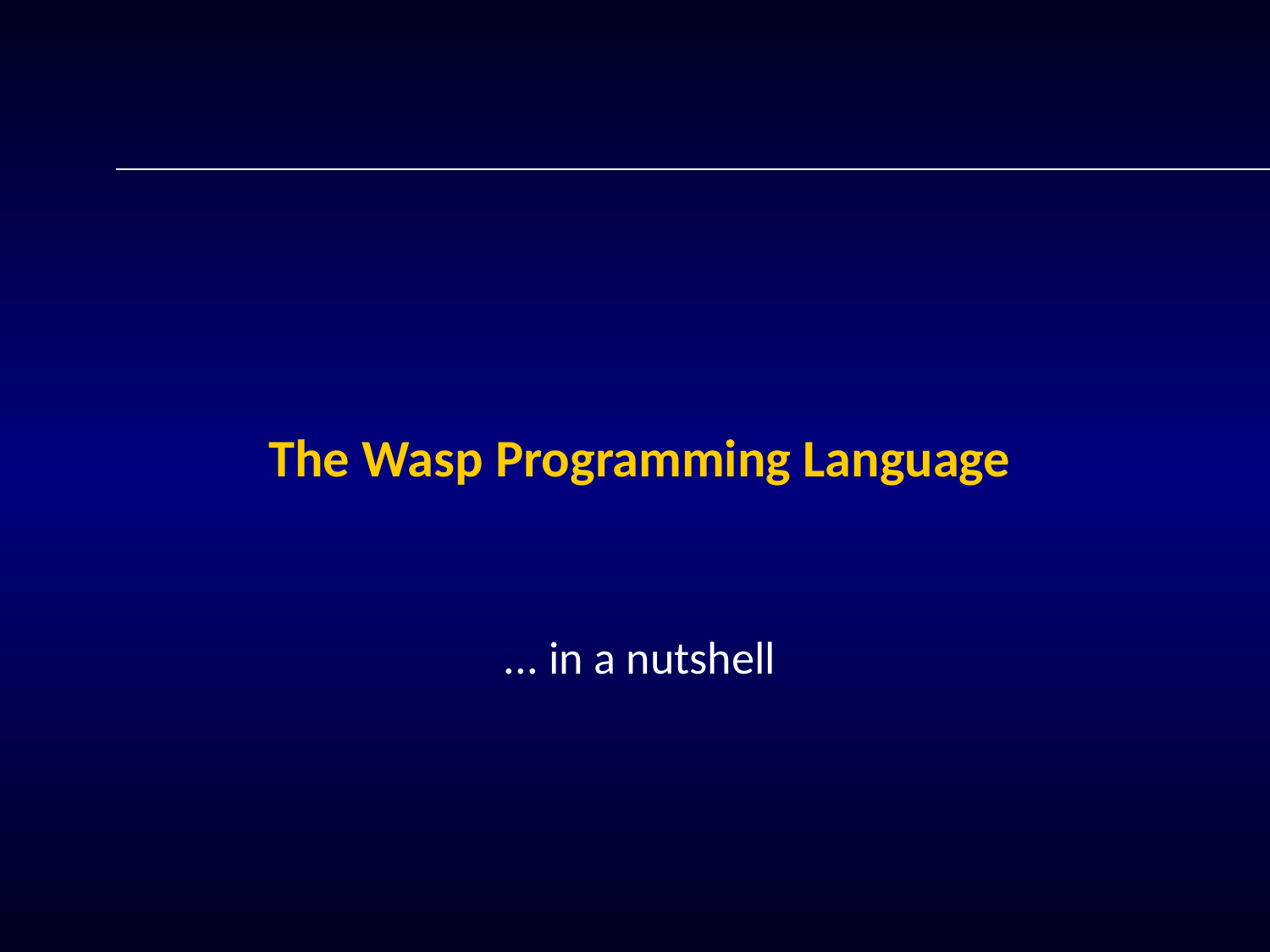

# The Wasp Programming Language
... in a nutshell